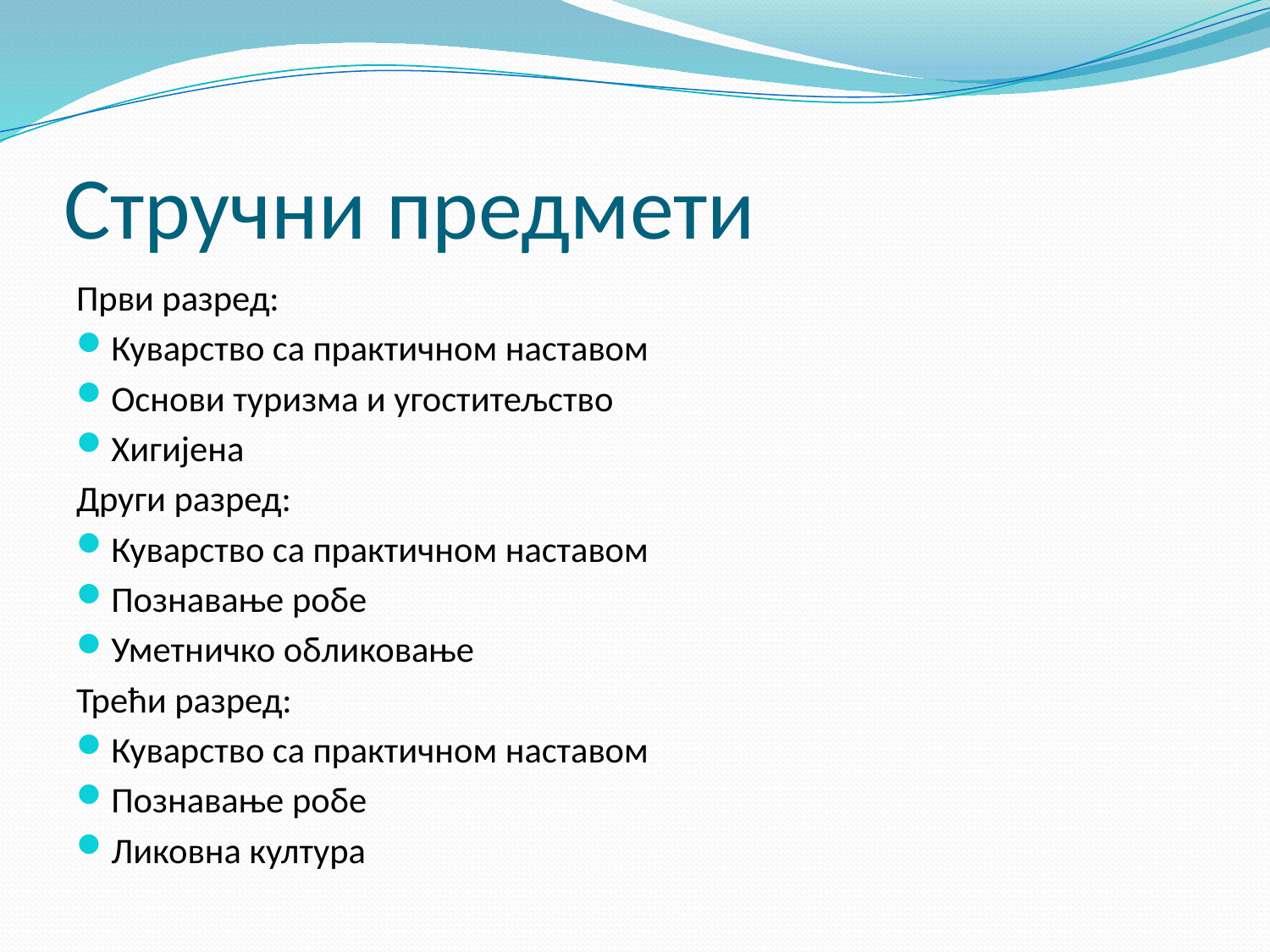

# Стручни предмети
Први разред:
Куварство са практичном наставом
Основи туризма и угоститељство
Хигијена
Други разред:
Куварство са практичном наставом
Познавање робе
Уметничко обликовање
Трећи разред:
Куварство са практичном наставом
Познавање робе
Ликовна култура